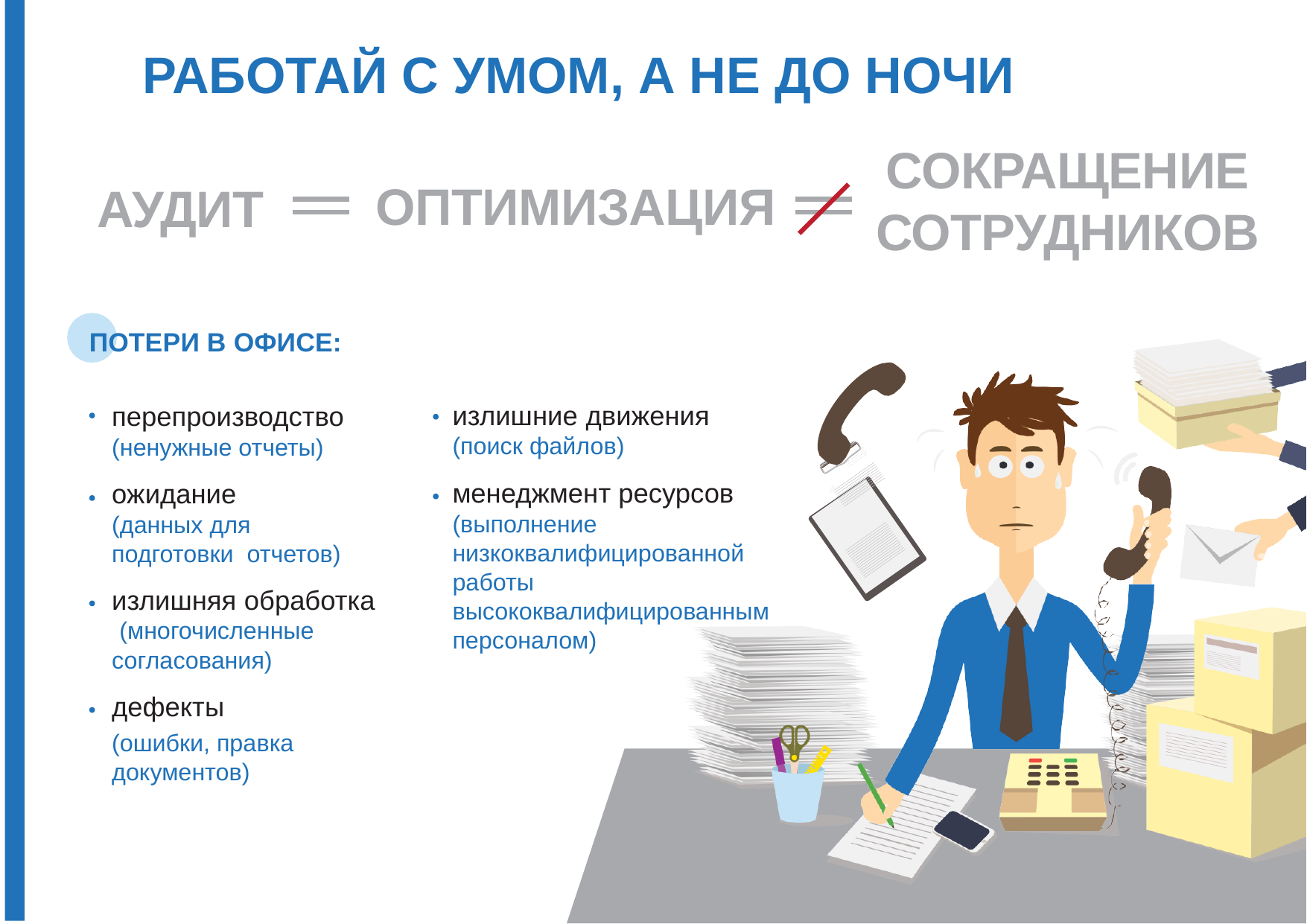

# РАБОТАЙ С УМОМ, А НЕ ДО НОЧИ
СОКРАЩЕНИЕ СОТРУДНИКОВ
ОПТИМИЗАЦИЯ
АУДИТ

ПОТЕРИ В ОФИСЕ:

излишние движения
(поиск файлов)
перепроизводство
(ненужные отчеты)

менеджмент ресурсов  (выполнение  низкоквалифицированной  работы высококвалифицированным персоналом)

ожидание
(данных для подготовки  отчетов)

излишняя обработка  (многочисленные  согласования)

дефекты
(ошибки, правка  документов)